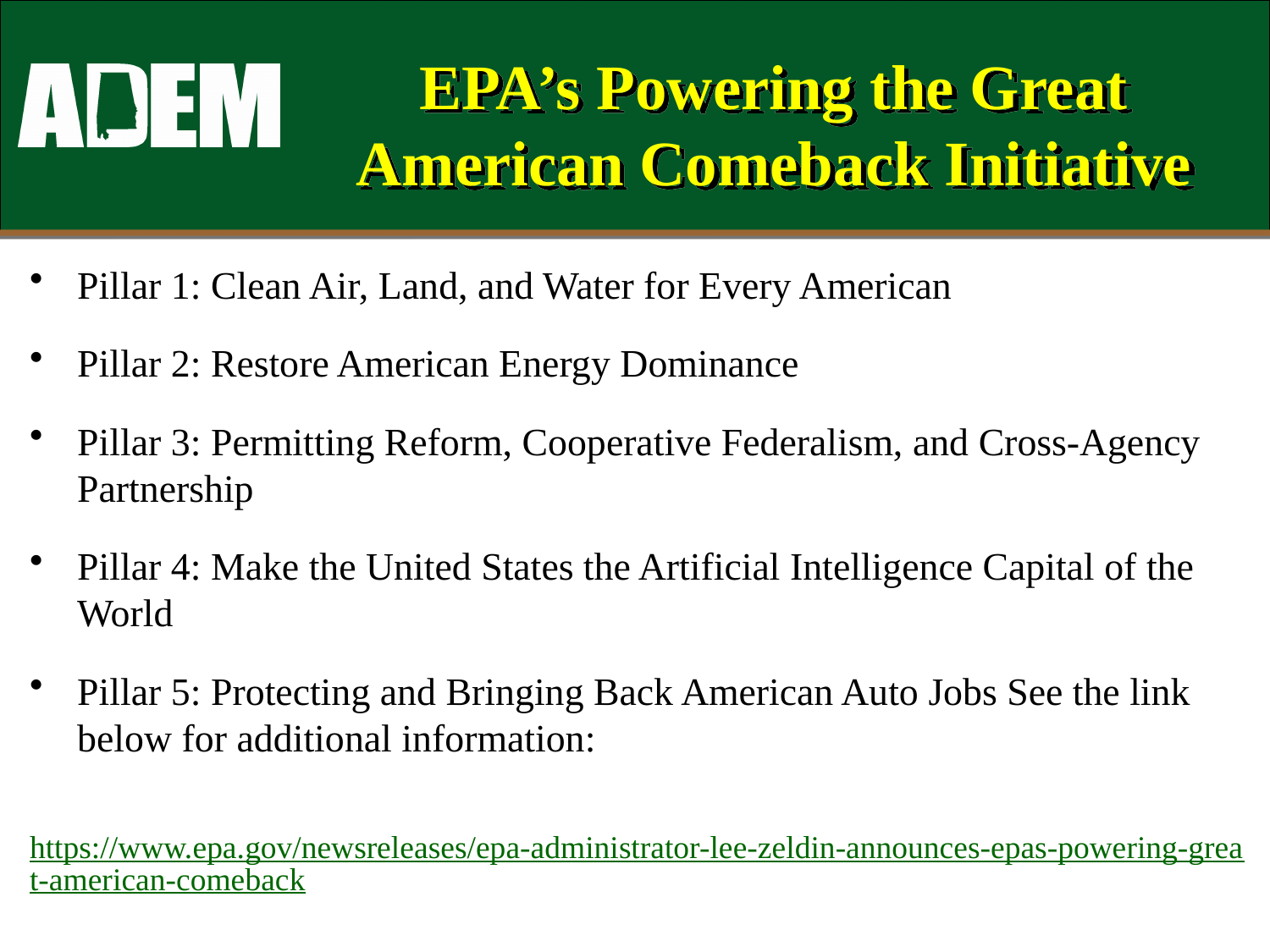

# EPA’s Powering the Great American Comeback Initiative
Pillar 1: Clean Air, Land, and Water for Every American
Pillar 2: Restore American Energy Dominance
Pillar 3: Permitting Reform, Cooperative Federalism, and Cross-Agency Partnership
Pillar 4: Make the United States the Artificial Intelligence Capital of the World
Pillar 5: Protecting and Bringing Back American Auto Jobs See the link below for additional information:

https://www.epa.gov/newsreleases/epa-administrator-lee-zeldin-announces-epas-powering-great-american-comeback